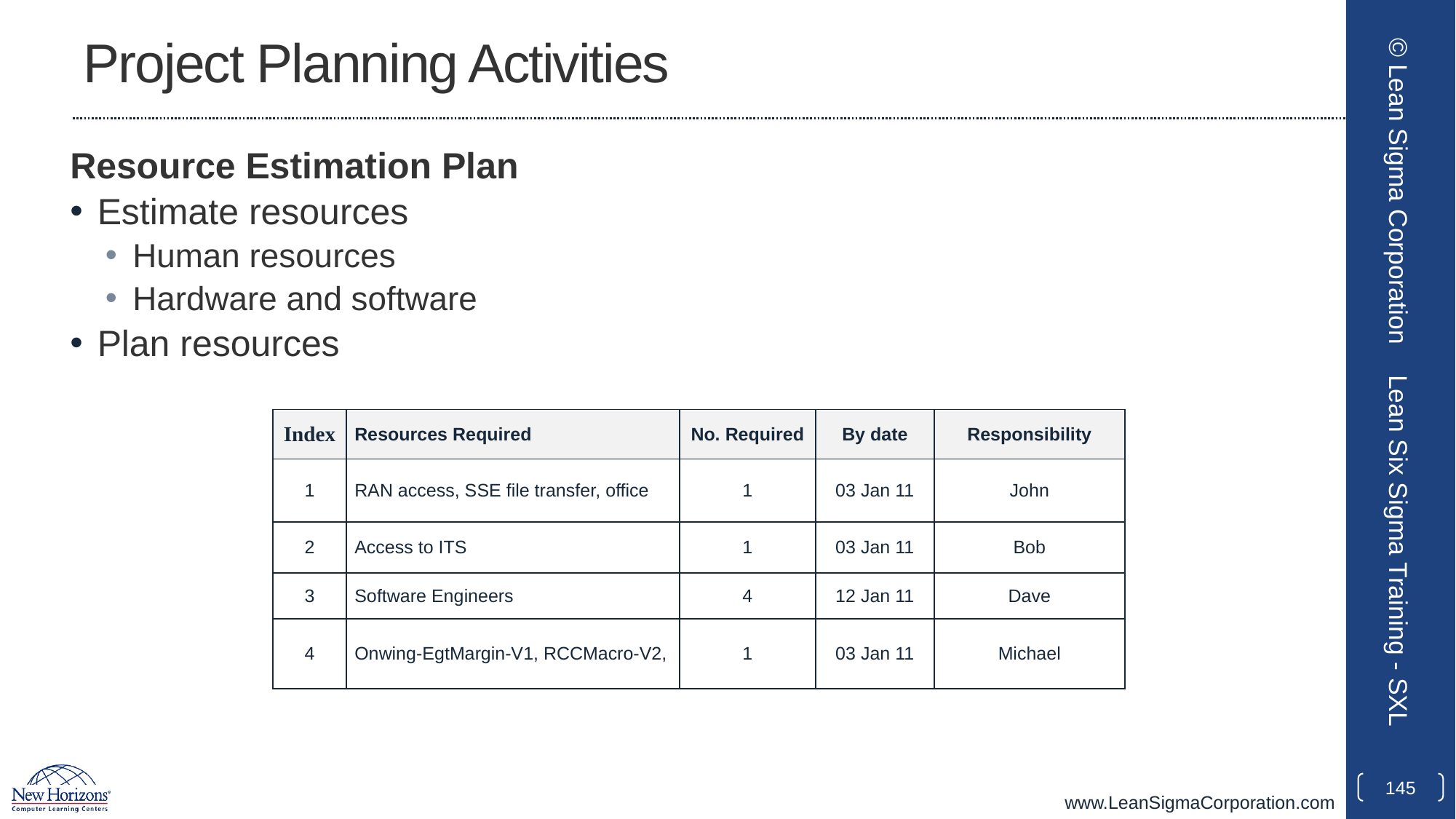

# Project Planning Activities
Resource Estimation Plan
Estimate resources
Human resources
Hardware and software
Plan resources

© Lean Sigma Corporation
| Index | Resources Required | No. Required | By date | Responsibility |
| --- | --- | --- | --- | --- |
| 1 | RAN access, SSE file transfer, office | 1 | 03 Jan 11 | John |
| 2 | Access to ITS | 1 | 03 Jan 11 | Bob |
| 3 | Software Engineers | 4 | 12 Jan 11 | Dave |
| 4 | Onwing-EgtMargin-V1, RCCMacro-V2, | 1 | 03 Jan 11 | Michael |
Lean Six Sigma Training - SXL
145